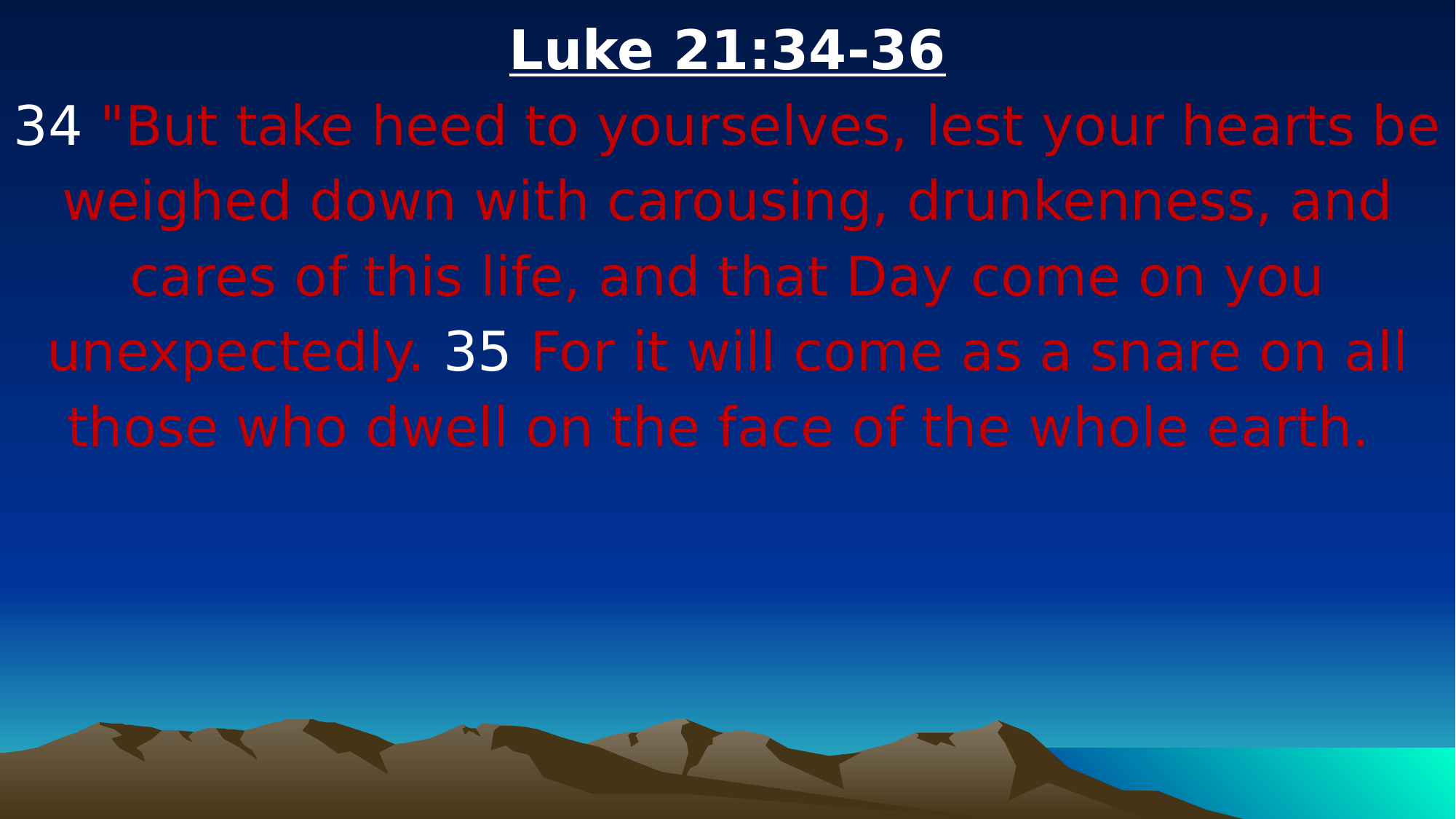

Luke 21:34-36
34 "But take heed to yourselves, lest your hearts be weighed down with carousing, drunkenness, and cares of this life, and that Day come on you unexpectedly. 35 For it will come as a snare on all those who dwell on the face of the whole earth.